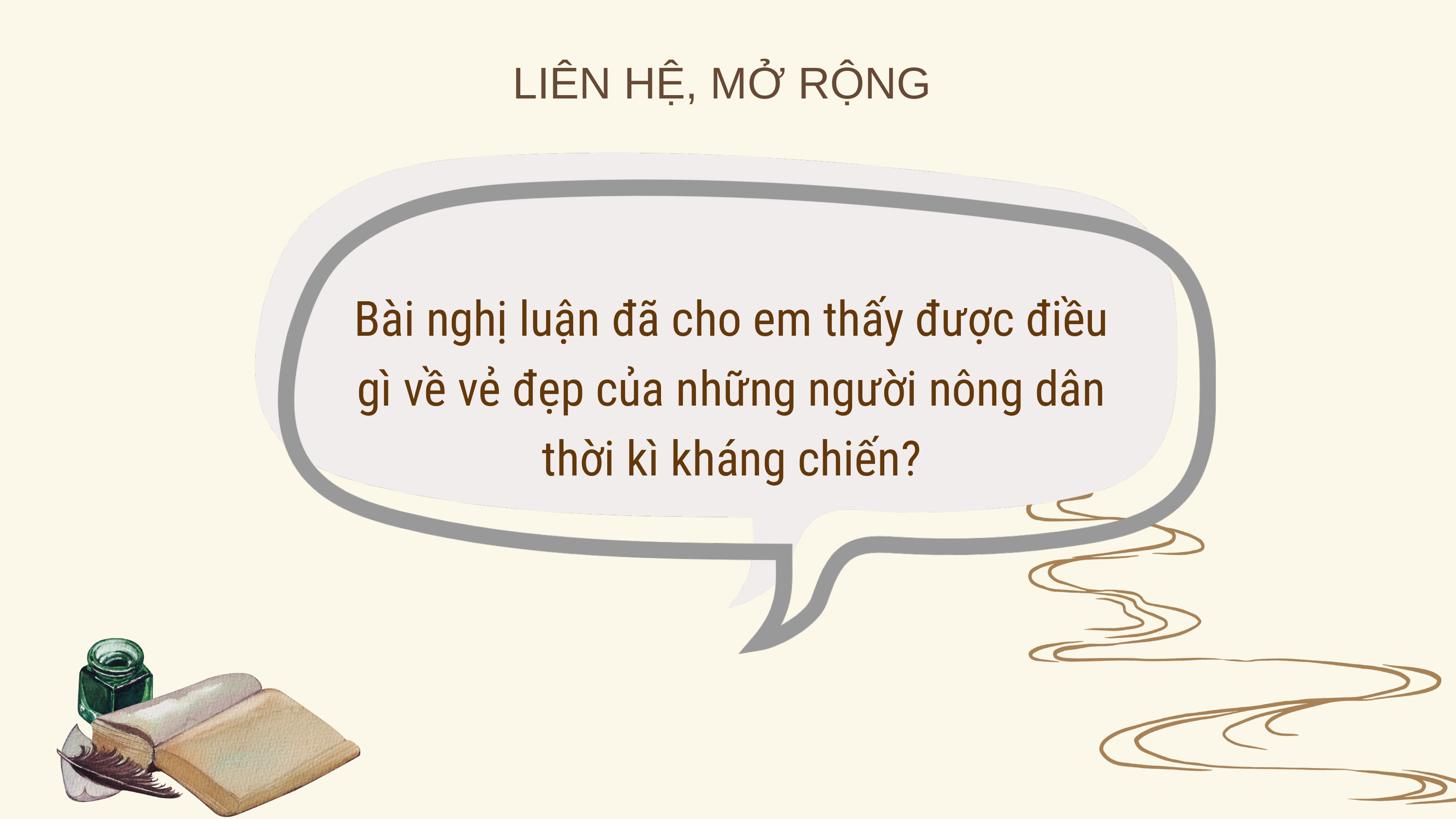

LIÊN HỆ, MỞ RỘNG

Bài nghị luận đã cho em thấy được điều gì về vẻ đẹp của những người nông dân thời kì kháng chiến?